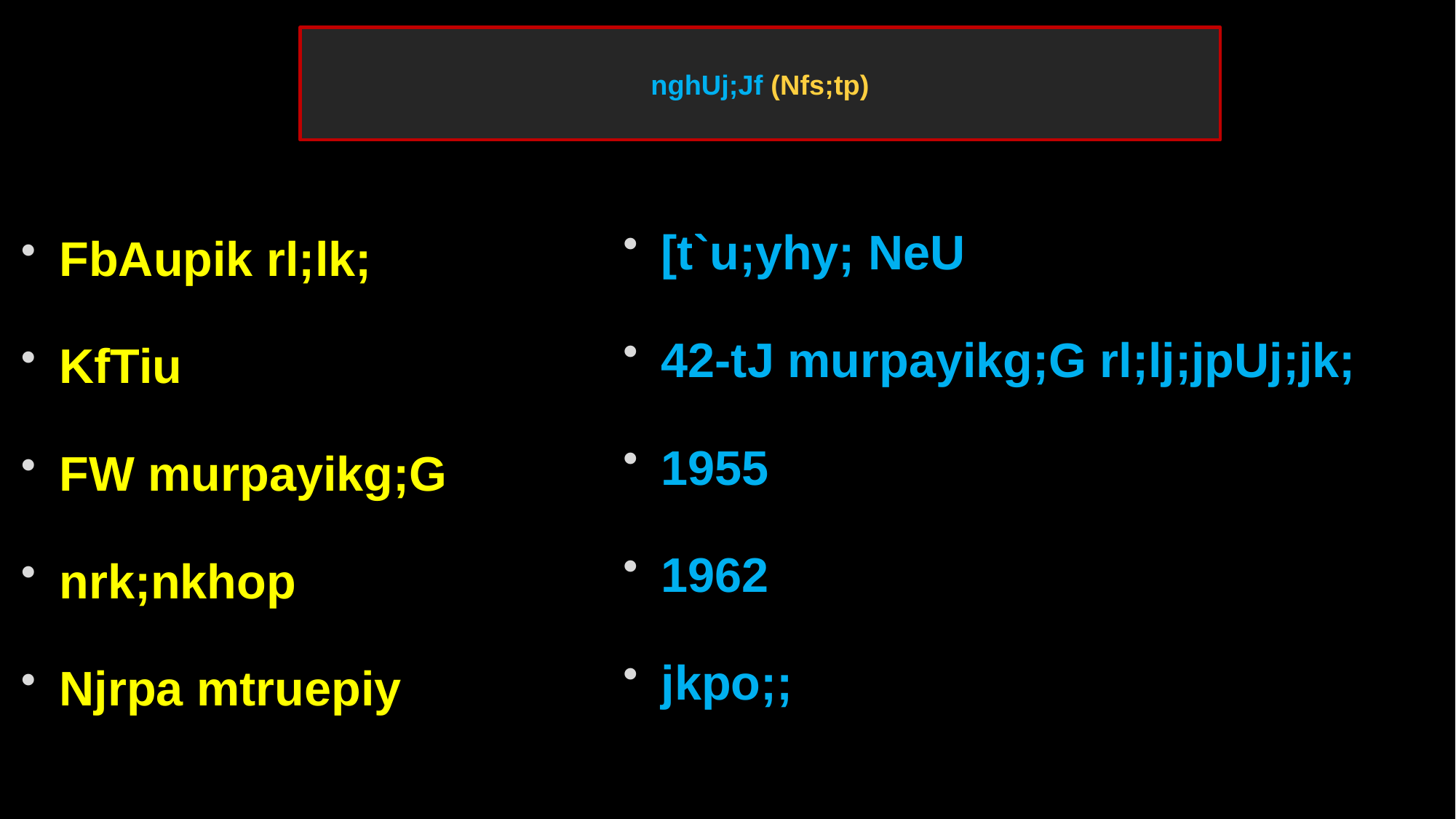

# nghUj;Jf (Nfs;tp)
[t`u;yhy; NeU

42-tJ murpayikg;G rl;lj;jpUj;jk;

1955

1962

jkpo;;
FbAupik rl;lk;

KfTiu

FW murpayikg;G

nrk;nkhop

Njrpa mtruepiy